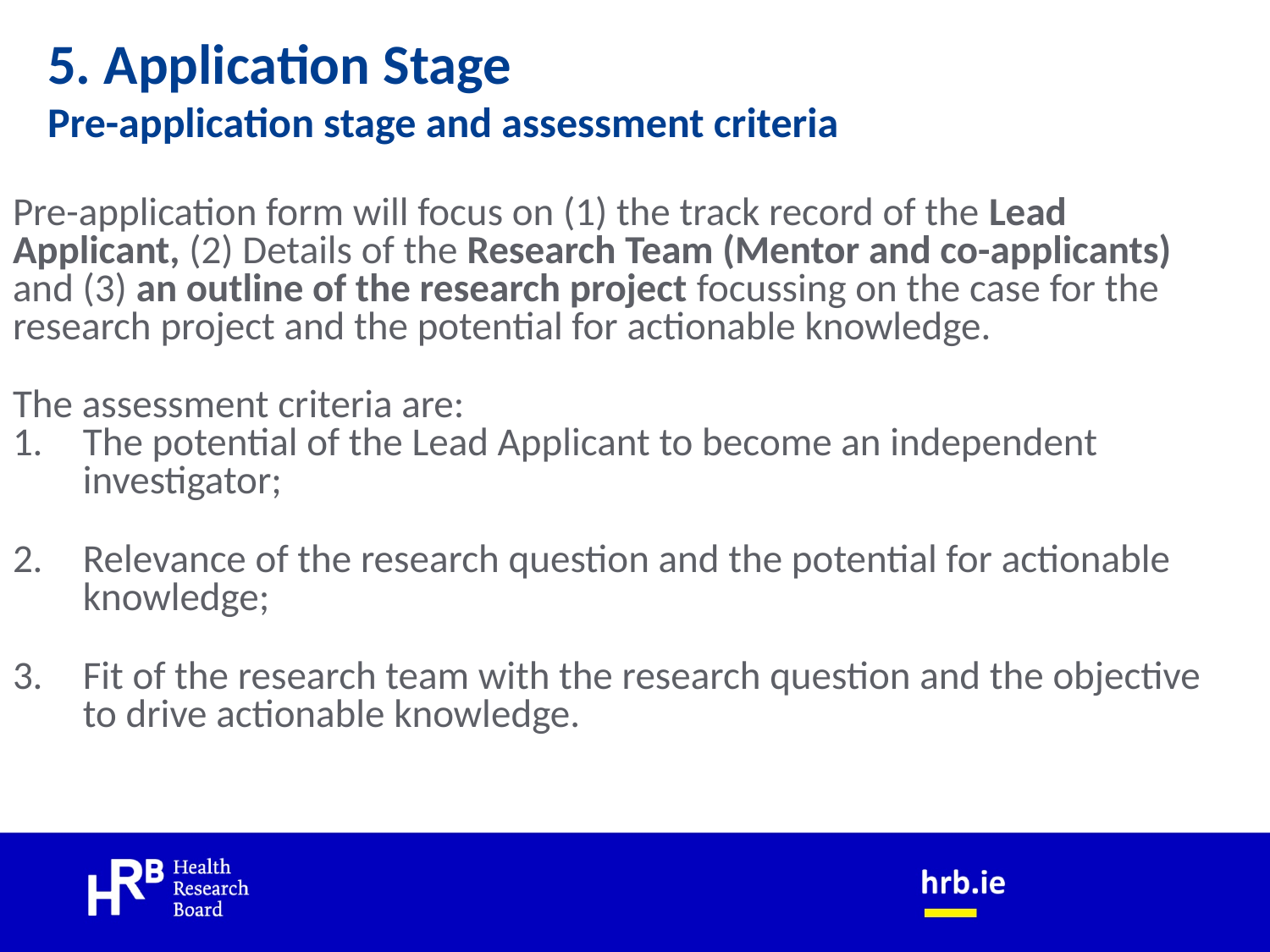

# 5. Application Stage Pre-application stage and assessment criteria
Pre-application form will focus on (1) the track record of the Lead Applicant, (2) Details of the Research Team (Mentor and co-applicants) and (3) an outline of the research project focussing on the case for the research project and the potential for actionable knowledge.

The assessment criteria are:
The potential of the Lead Applicant to become an independent investigator;

Relevance of the research question and the potential for actionable knowledge;

Fit of the research team with the research question and the objective to drive actionable knowledge.